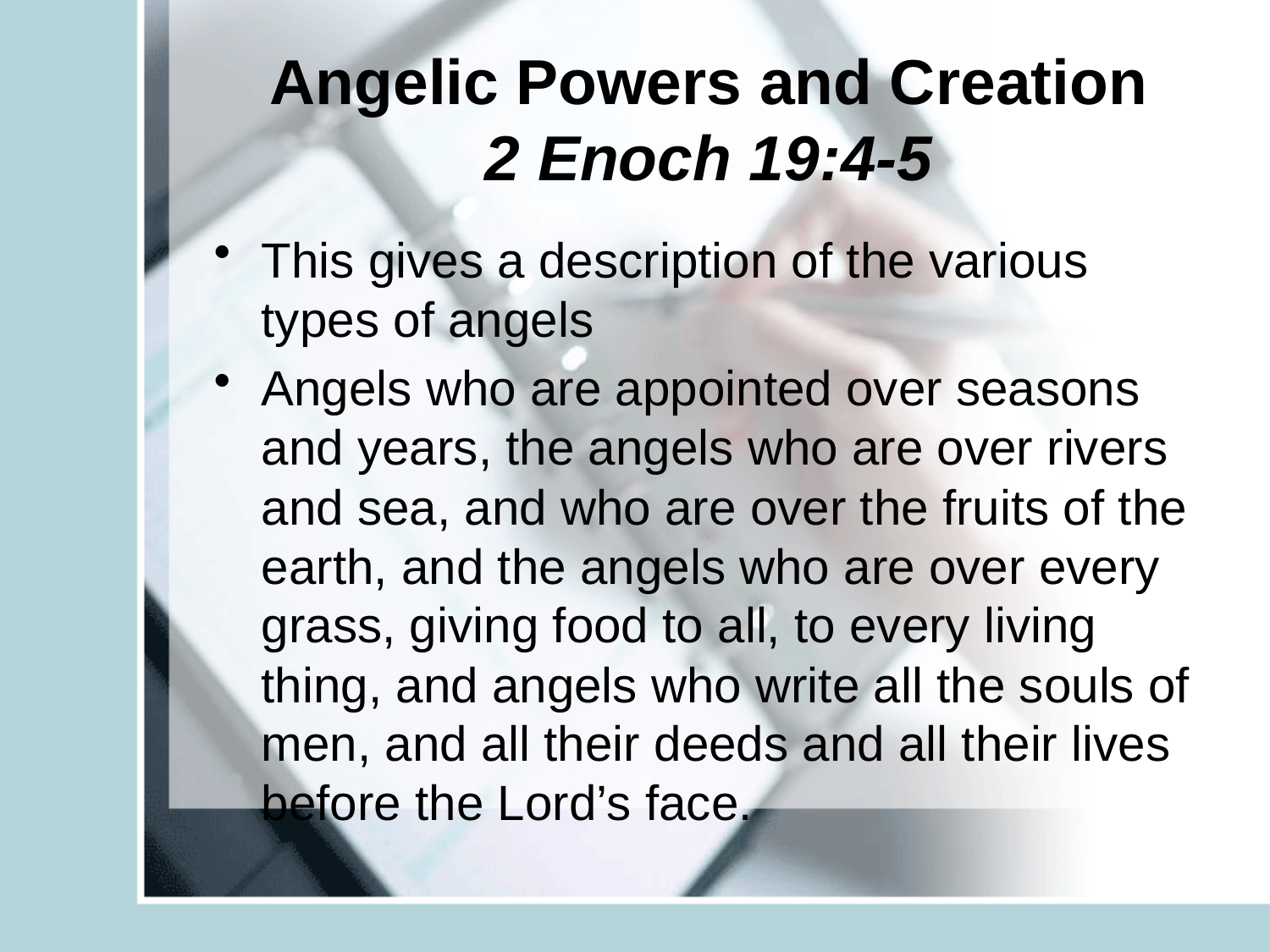

# Angelic Powers and Creation 2 Enoch 19:4-5
This gives a description of the various types of angels
Angels who are appointed over seasons and years, the angels who are over rivers and sea, and who are over the fruits of the earth, and the angels who are over every grass, giving food to all, to every living thing, and angels who write all the souls of men, and all their deeds and all their lives before the Lord’s face.